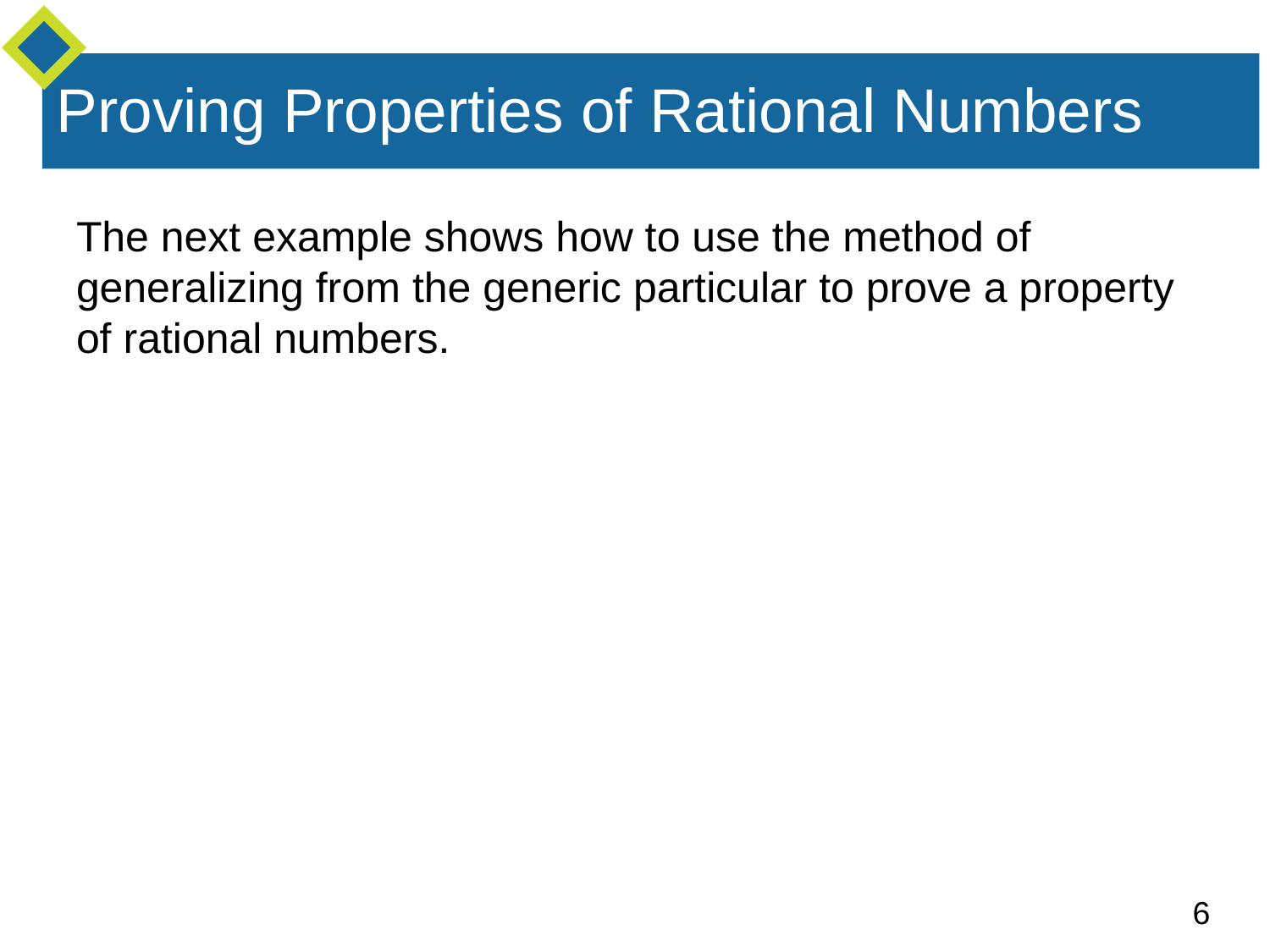

Proving Properties of Rational Numbers
The next example shows how to use the method of generalizing from the generic particular to prove a property of rational numbers.